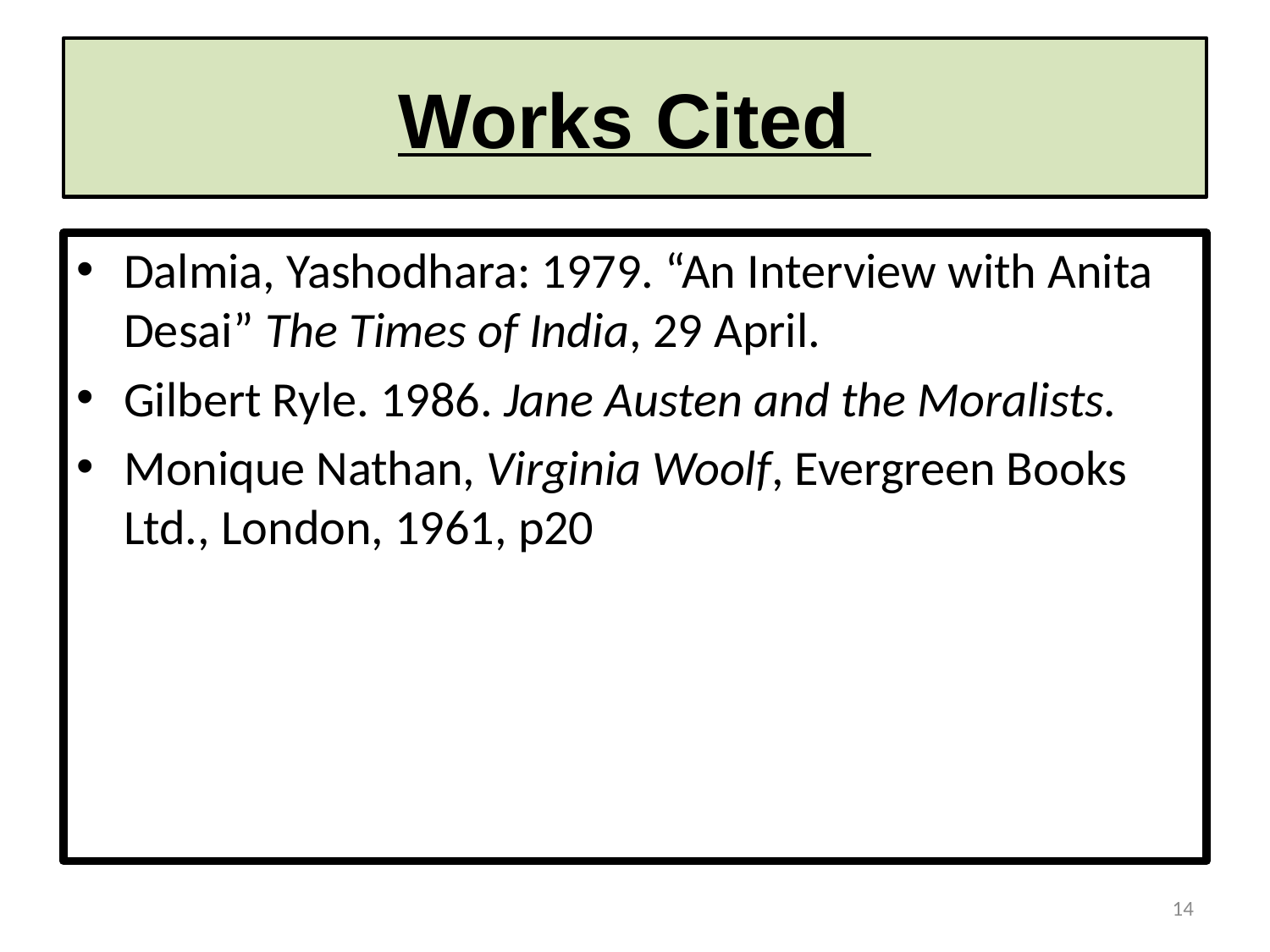

# Works Cited
Dalmia, Yashodhara: 1979. “An Interview with Anita Desai” The Times of India, 29 April.
Gilbert Ryle. 1986. Jane Austen and the Moralists.
Monique Nathan, Virginia Woolf, Evergreen Books Ltd., London, 1961, p20

14